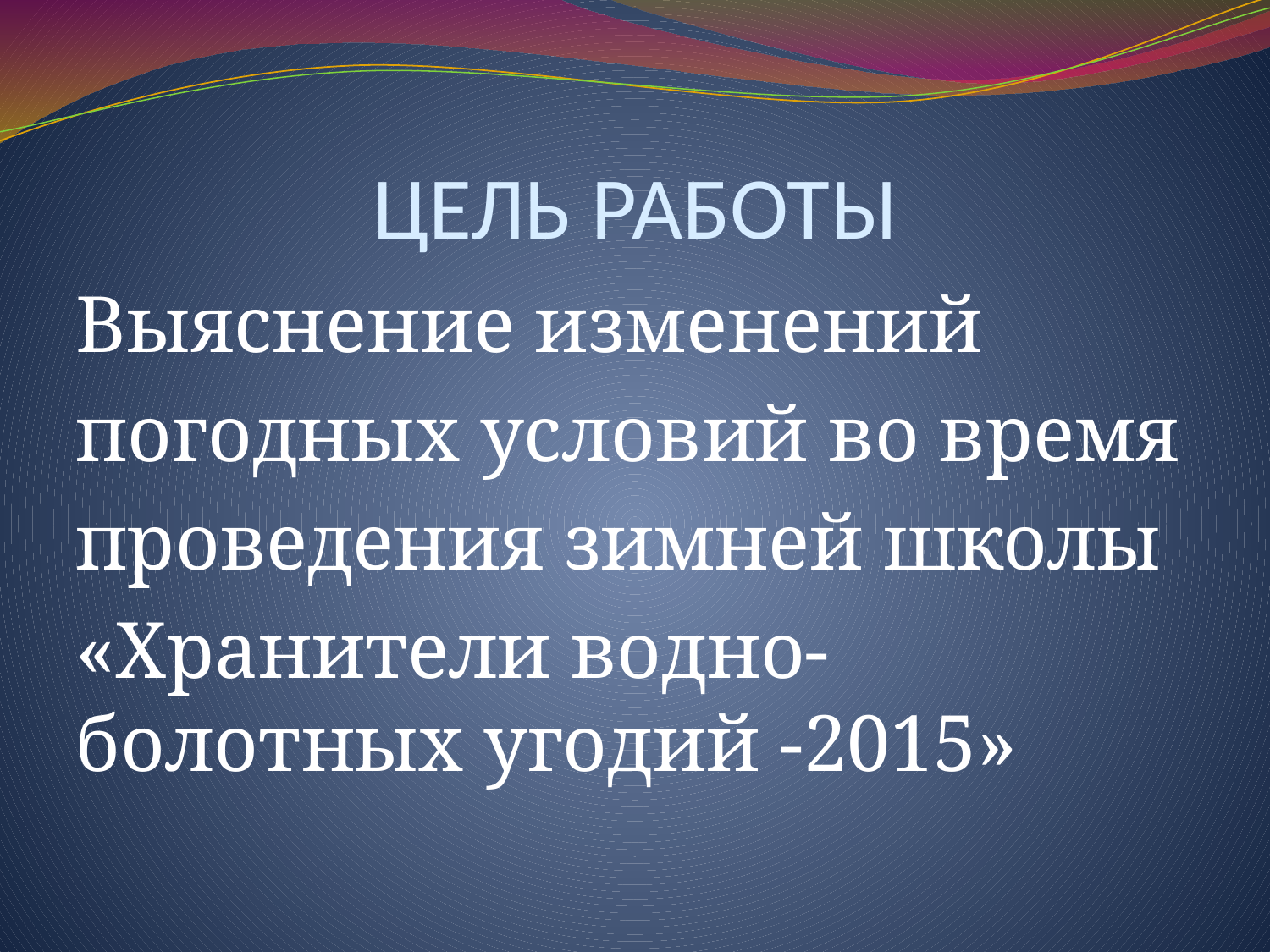

# ЦЕЛЬ РАБОТЫ
Выяснение изменений
погодных условий во время
проведения зимней школы
«Хранители водно-болотных угодий -2015»